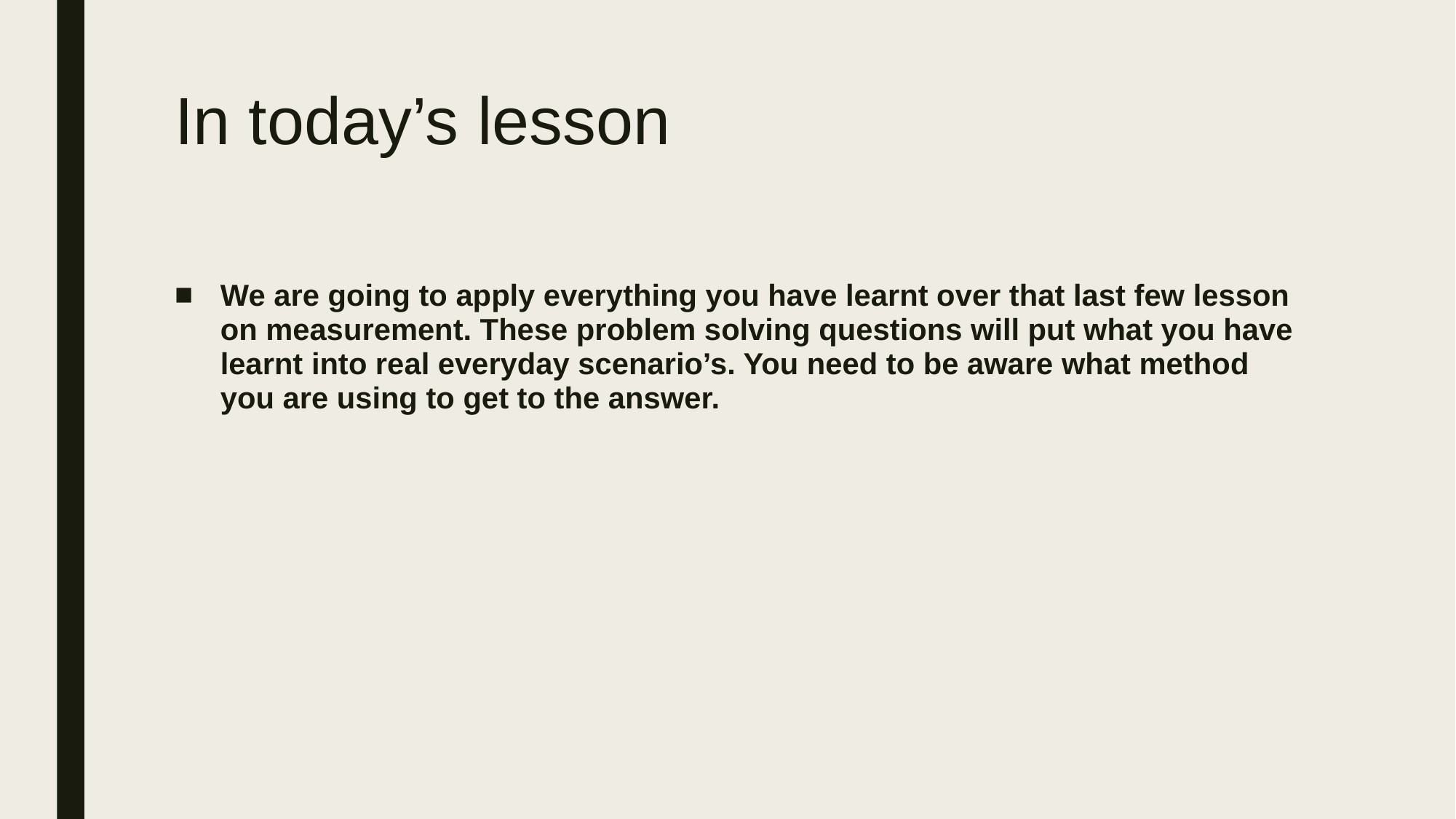

# In today’s lesson
We are going to apply everything you have learnt over that last few lesson on measurement. These problem solving questions will put what you have learnt into real everyday scenario’s. You need to be aware what method you are using to get to the answer.